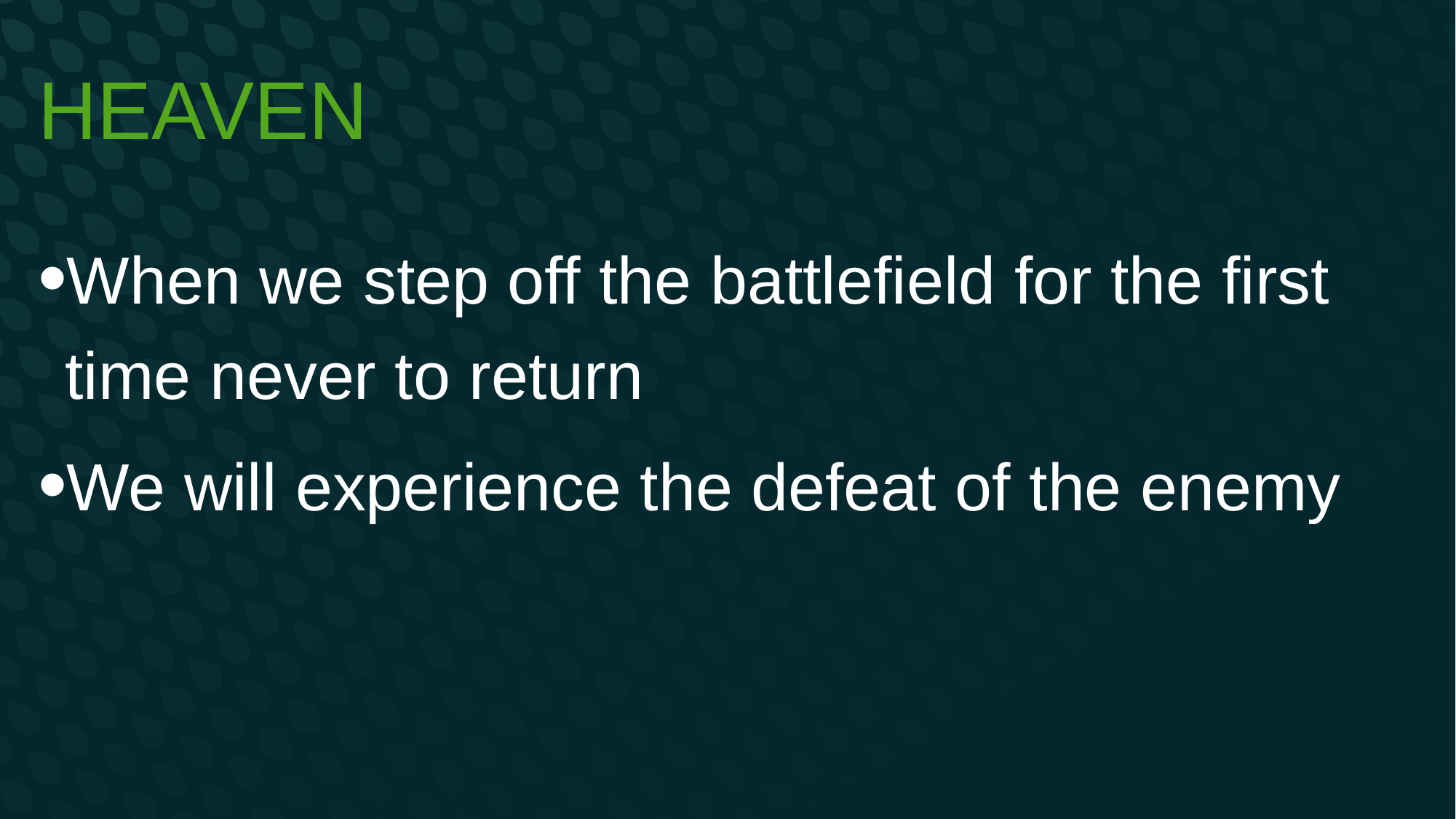

# Heaven
When we step off the battlefield for the first time never to return
We will experience the defeat of the enemy